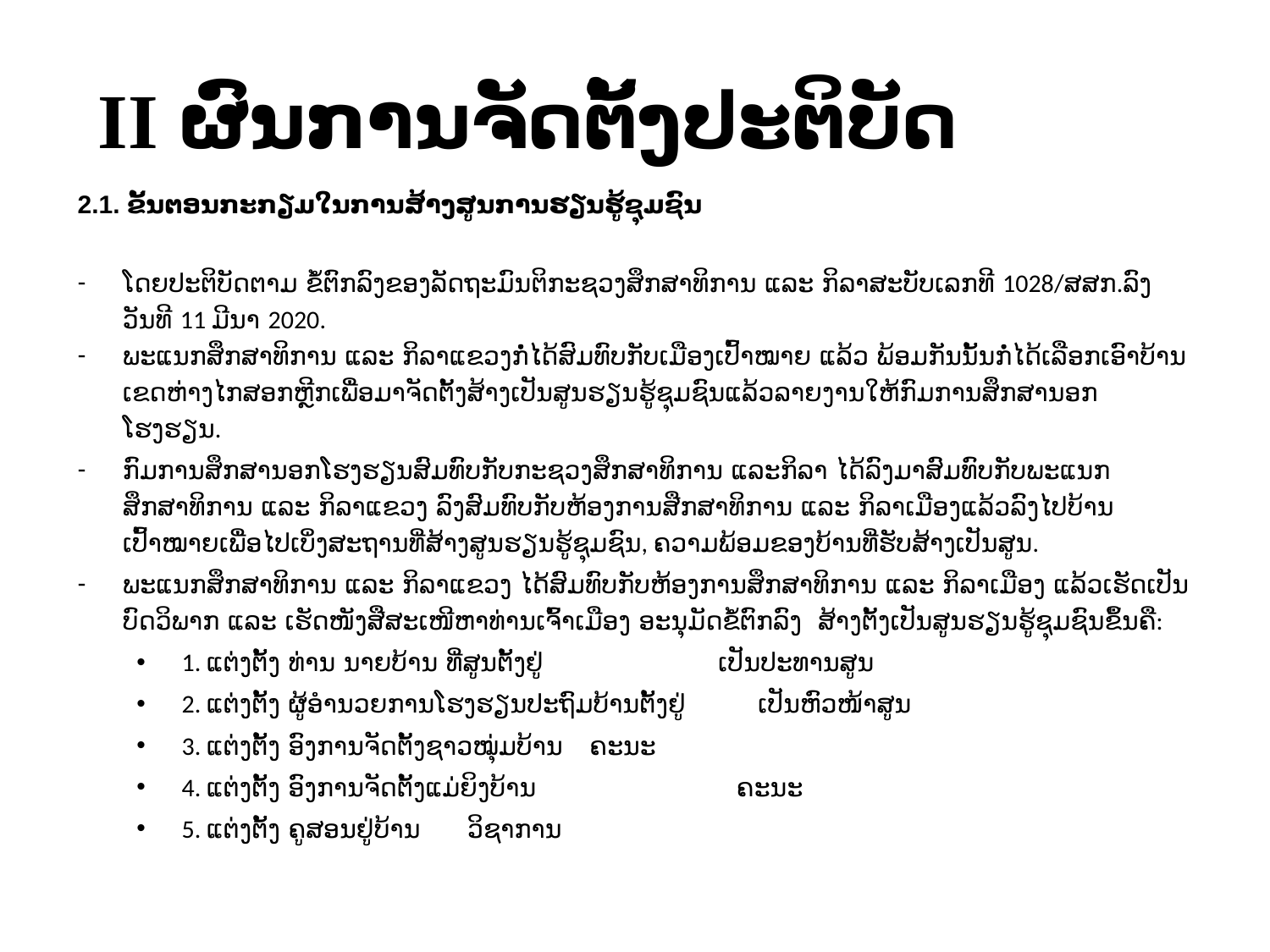

# II ຜົນການຈັດຕັ້ງປະຕິບັດ
2.1. ຂັ້ນຕອນກະກຽມໃນການສ້າງສູນການຮຽນຮູ້ຊຸມຊົນ

ໂດຍປະຕິບັດຕາມ ຂໍ້ຕົກລົງຂອງລັດຖະມົນຕິກະຊວງສຶກສາທິການ ແລະ ກິລາສະບັບເລກທີ 1028/ສສກ.ລົງວັນທີ 11 ມີນາ 2020.
ພະແນກສຶກສາທິການ ແລະ ກິລາແຂວງກໍໍ່ໄດ້ສົມທົບກັບເມືອງເປົ້າໝາຍ ແລ້ວ ພ້ອມກັນນັ້ນກໍ່ໄດ້ເລືອກເອົາບ້ານເຂດຫ່າງໄກສອກຫຼີກເພື່ອມາຈັດຕັ້ງສ້າງເປັນສູນຮຽນຮູ້ຊຸມຊົນແລ້ວລາຍງານໃຫ້ກົມການສຶກສານອກໂຮງຮຽນ.
ກົມການສຶກສານອກໂຮງຮຽນສົມທົບກັບກະຊວງສຶກສາທິການ ແລະກິລາ ໄດ້ລົງມາສົມທົບກັບພະແນກສຶກສາທິການ ແລະ ກິລາແຂວງ ລົງສົມທົບກັບຫ້ອງການສືກສາທິການ ແລະ ກິລາເມືອງແລ້ວລົງໄປບ້ານເປົ້າໝາຍເພື່ອໄປເບິ່ງສະຖານທີ່ສ້າງສູນຮຽນຮູ້ຊຸມຊົນ, ຄວາມພ້ອມຂອງບ້ານທີ່ຮັບສ້າງເປັນສູນ.
ພະແນກສຶກສາທິການ ແລະ ກິລາແຂວງ ໄດ້ສົມທົບກັບຫ້ອງການສຶກສາທິການ ແລະ ກິລາເມືອງ ແລ້ວເຮັດເປັນບົດວິພາກ ແລະ ເຮັດໜັງສືສະເໜີຫາທ່ານເຈົ້າເມືອງ ອະນຸມັດຂໍ້ຕົກລົງ  ສ້າງຕັ້ງເປັນສູນຮຽນຮູ້ຊຸມຊົນຂຶ້ນຄື:
1. ແຕ່ງຕັ້ງ ທ່ານ ນາຍບ້ານ ທີ່ສູນຕັ້ງຢູ່	                 ເປັນປະທານສູນ
2. ແຕ່ງຕັ້ງ ຜູ້ອໍານວຍການໂຮງຮຽນປະຖົມບ້ານຕັ້ງຢູ່         ເປັນຫົວໜ້າສູນ
3. ແຕ່ງຕັ້ງ ອົງການຈັດຕັ້ງຊາວໝຸ່ມບ້ານ		 ຄະນະ
4. ແຕ່ງຕັ້ງ ອົງການຈັດຕັ້ງແມ່ຍິງບ້ານ                         ຄະນະ
5. ແຕ່ງຕັ້ງ ຄູສອນຢູ່ບ້ານ			ວິຊາການ